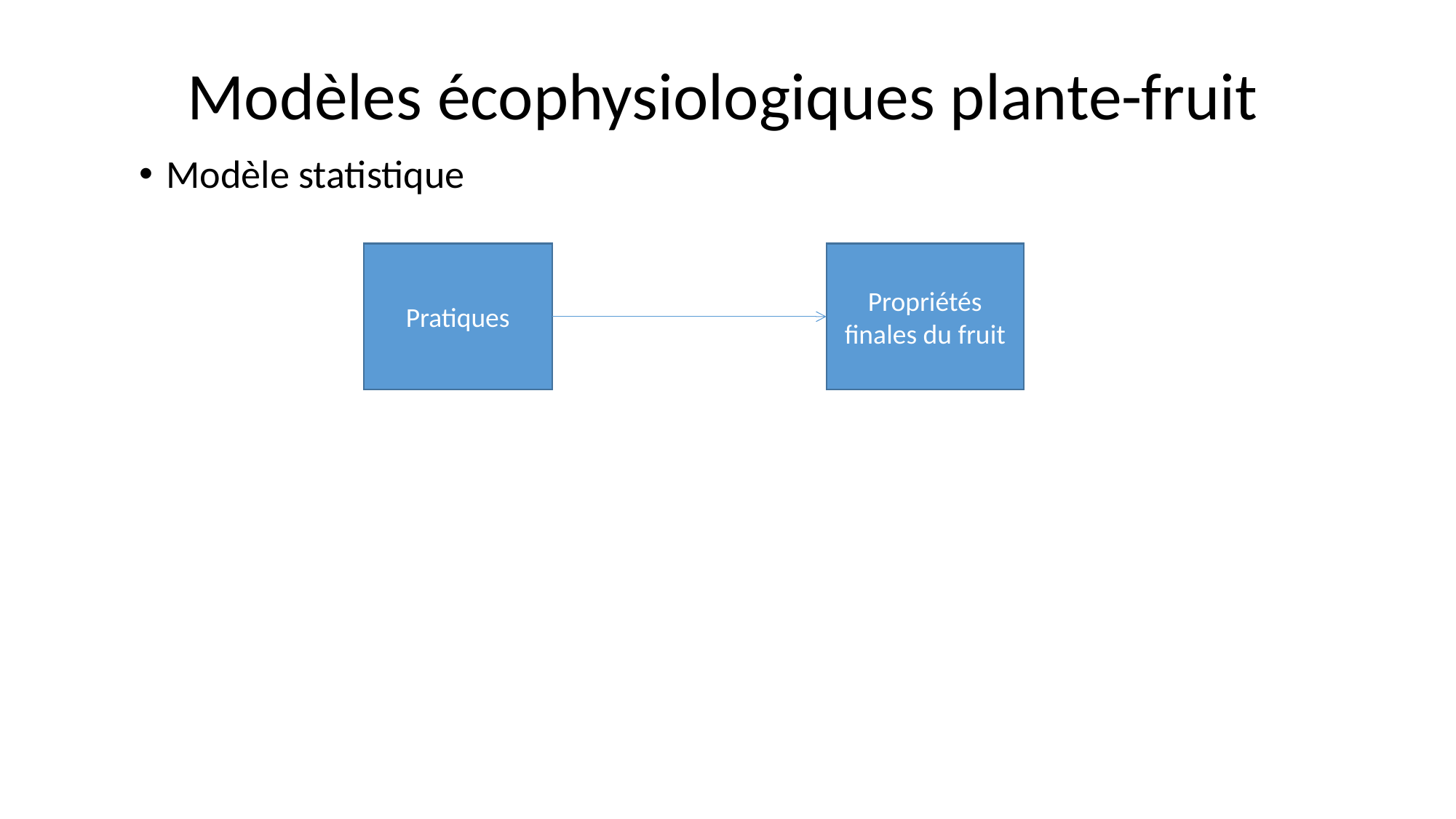

Modèles écophysiologiques plante-fruit
Modèle statistique

Pratiques
Propriétés finales du fruit